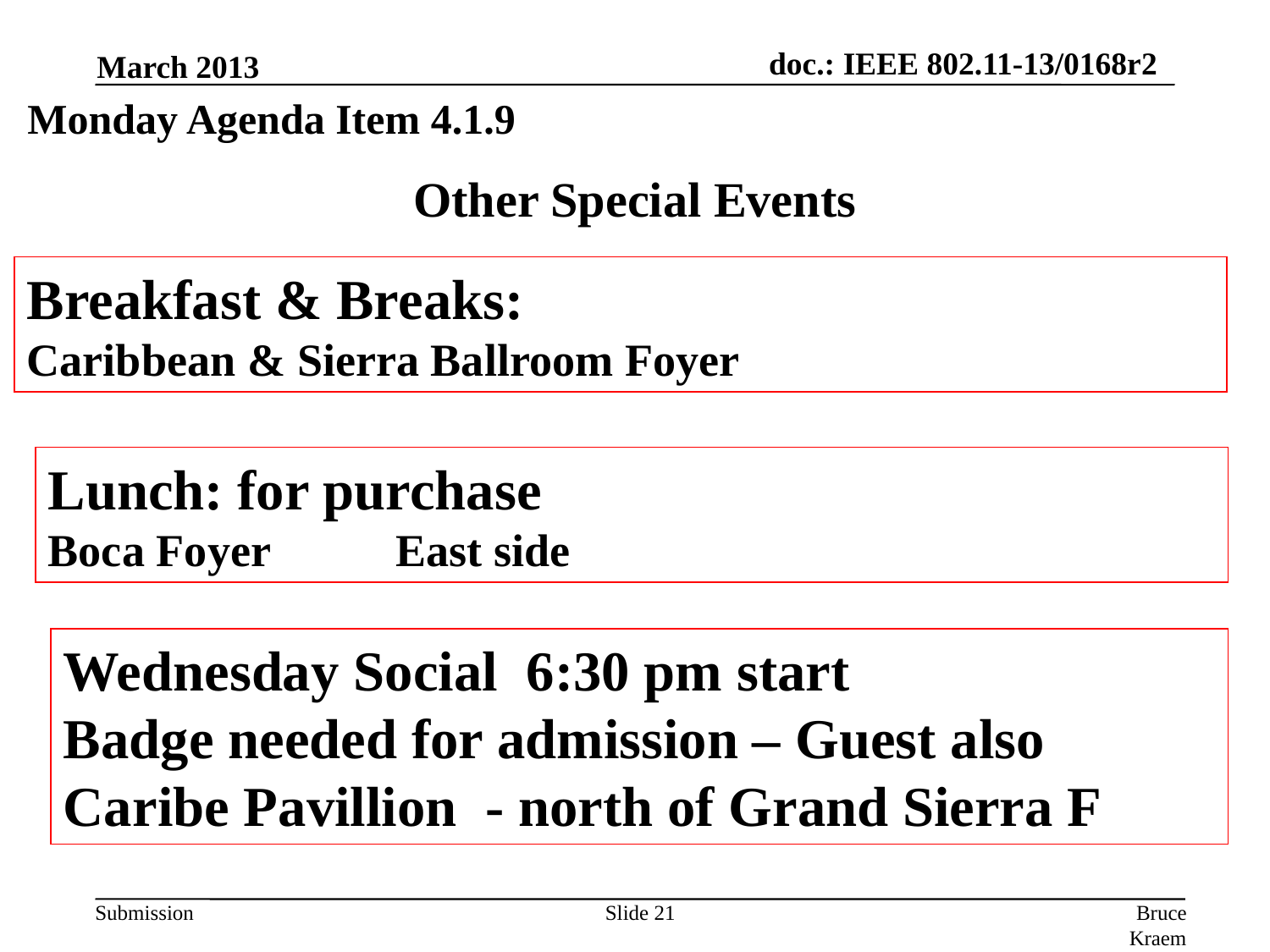

March 2013
Monday Agenda Item 4.1.9
# Other Special Events
Breakfast & Breaks:
Caribbean & Sierra Ballroom Foyer
Lunch: for purchase
Boca Foyer           East side
Wednesday Social  6:30 pm start
Badge needed for admission – Guest also
Caribe Pavillion  - north of Grand Sierra F
Slide 21
Bruce Kraemer, Marvell